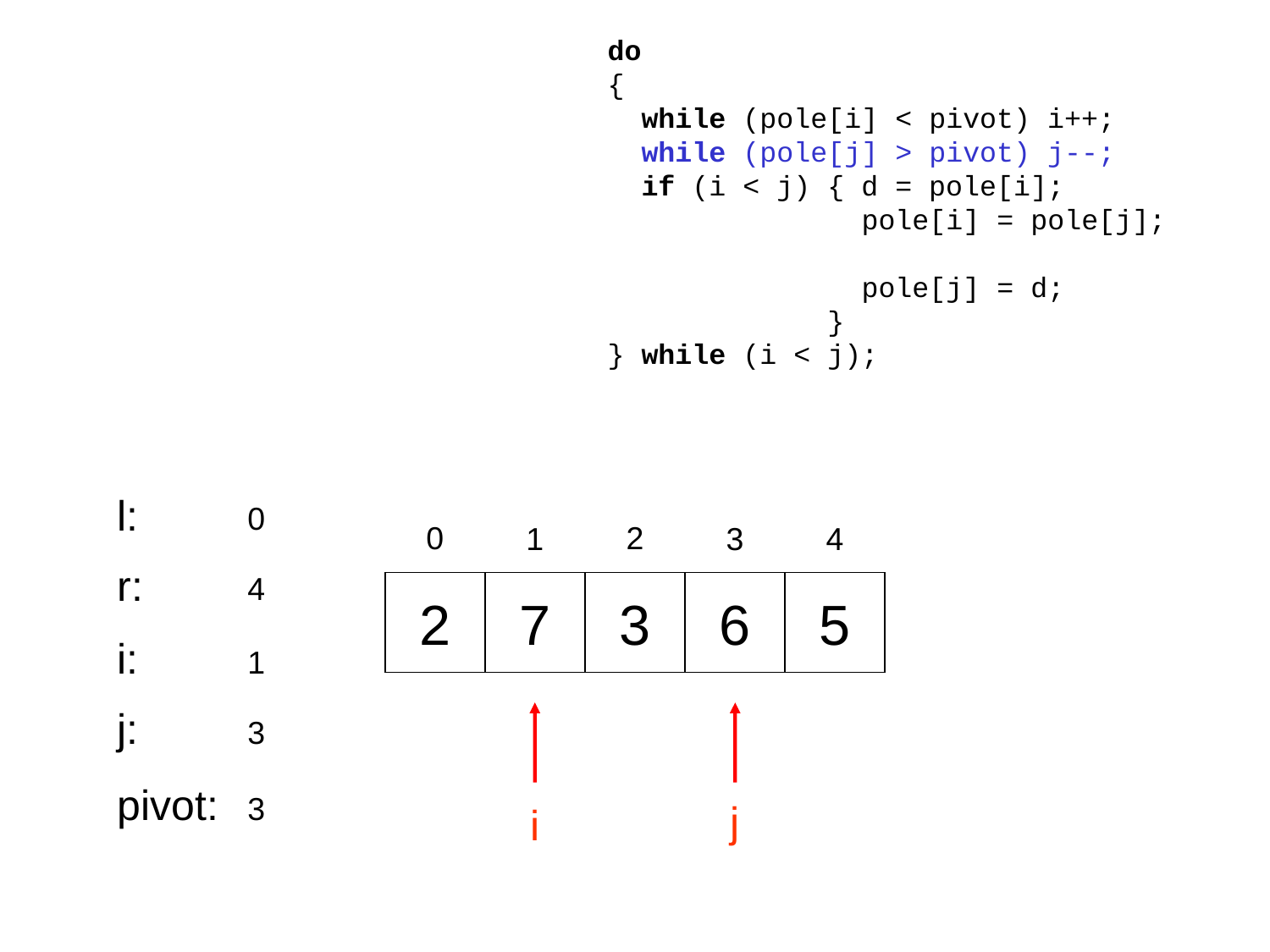

do
{
  while (pole[i] < pivot) i++;
  while (pole[j] > pivot) j--;
  if (i < j) { d = pole[i];
               pole[i] = pole[j];
               pole[j] = d;
             }
} while (i < j);
l:
0
0
2
1
3
4
r:
4
2
7
3
6
5
i:
1
j:

3
pivot:
3
j
i